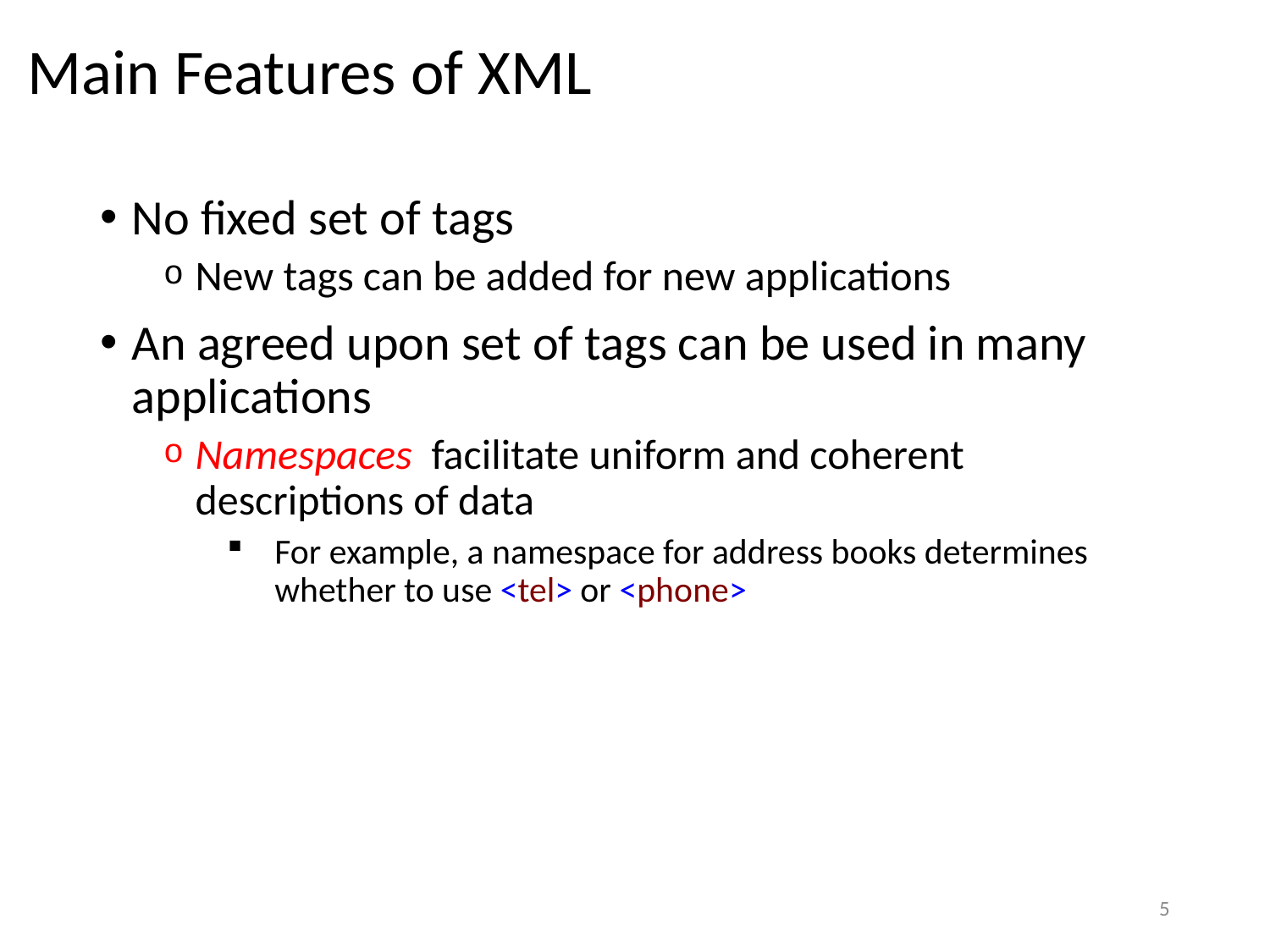

# Main Features of XML
No fixed set of tags
New tags can be added for new applications
An agreed upon set of tags can be used in many applications
Namespaces  facilitate uniform and coherent descriptions of data
For example, a namespace for address books determines whether to use <tel> or <phone>
5